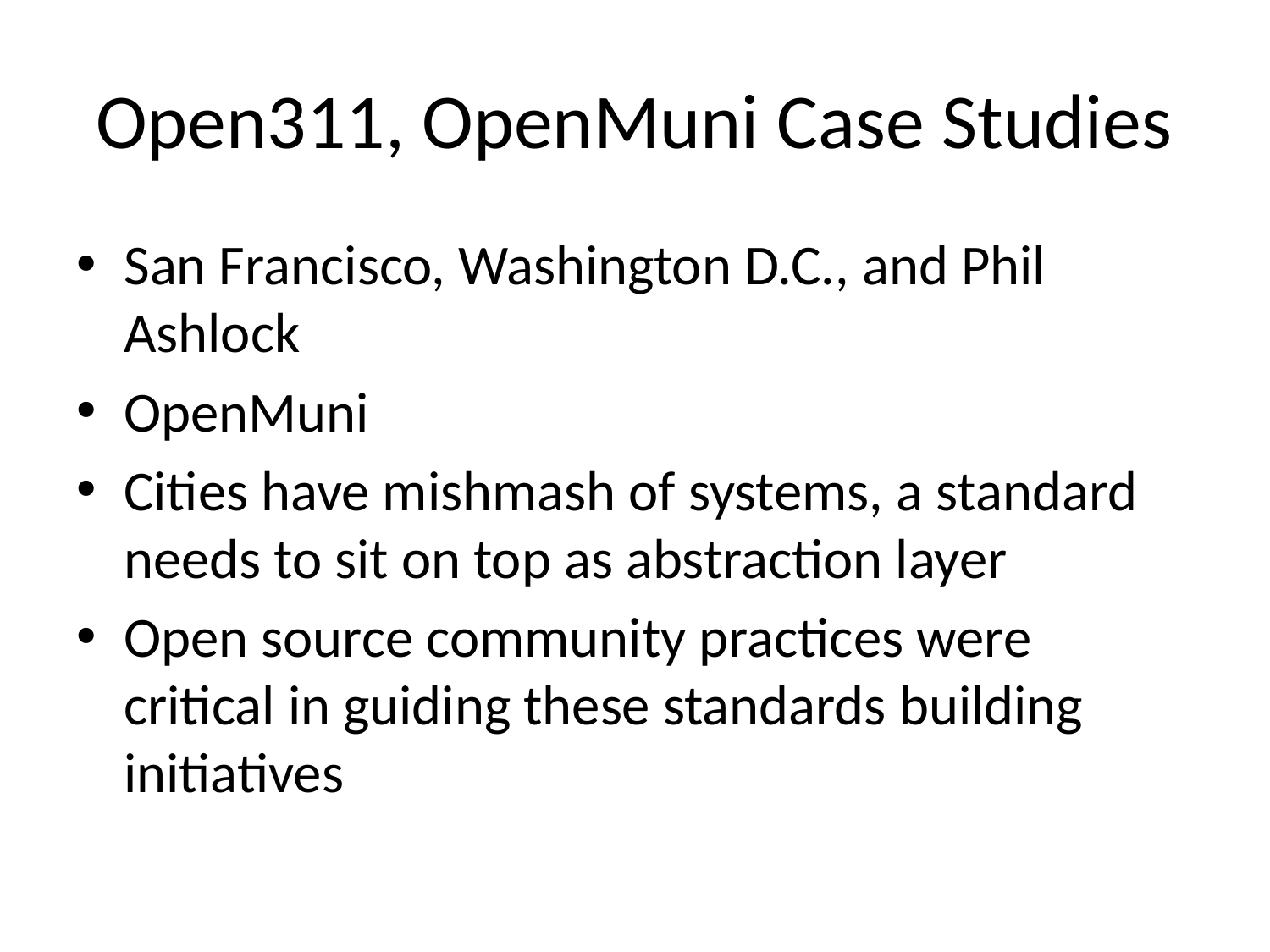

# Open311, OpenMuni Case Studies
San Francisco, Washington D.C., and Phil Ashlock
OpenMuni
Cities have mishmash of systems, a standard needs to sit on top as abstraction layer
Open source community practices were critical in guiding these standards building initiatives